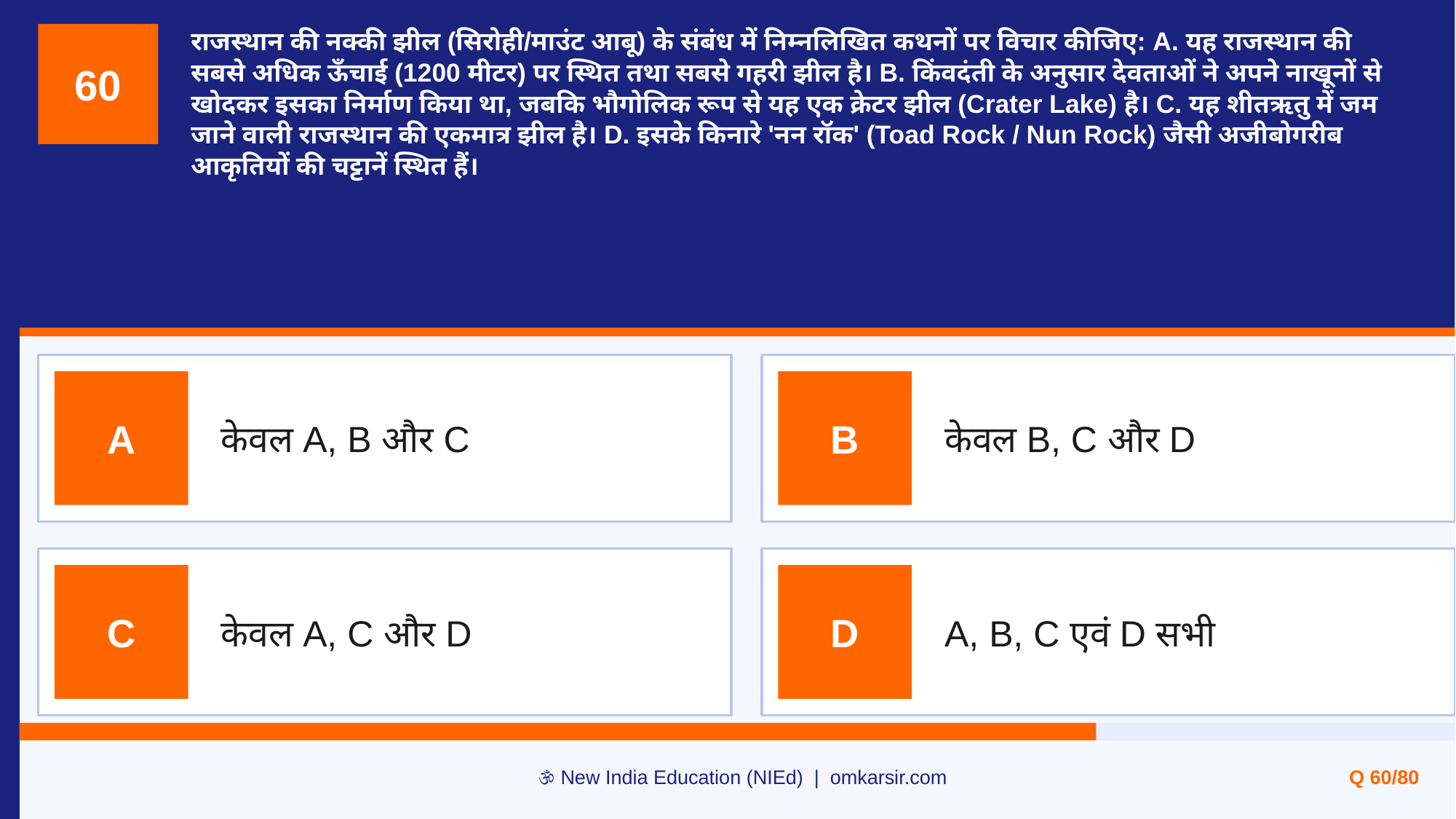

राजस्थान की नक्की झील (सिरोही/माउंट आबू) के संबंध में निम्नलिखित कथनों पर विचार कीजिए: A. यह राजस्थान की सबसे अधिक ऊँचाई (1200 मीटर) पर स्थित तथा सबसे गहरी झील है। B. किंवदंती के अनुसार देवताओं ने अपने नाखूनों से खोदकर इसका निर्माण किया था, जबकि भौगोलिक रूप से यह एक क्रेटर झील (Crater Lake) है। C. यह शीतऋतु में जम जाने वाली राजस्थान की एकमात्र झील है। D. इसके किनारे 'नन रॉक' (Toad Rock / Nun Rock) जैसी अजीबोगरीब आकृतियों की चट्टानें स्थित हैं।
60

केवल A, B और C
केवल B, C और D
A
B

केवल A, C और D
A, B, C एवं D सभी
C
D

🕉️ New India Education (NIEd)  |  omkarsir.com
Q 60/80